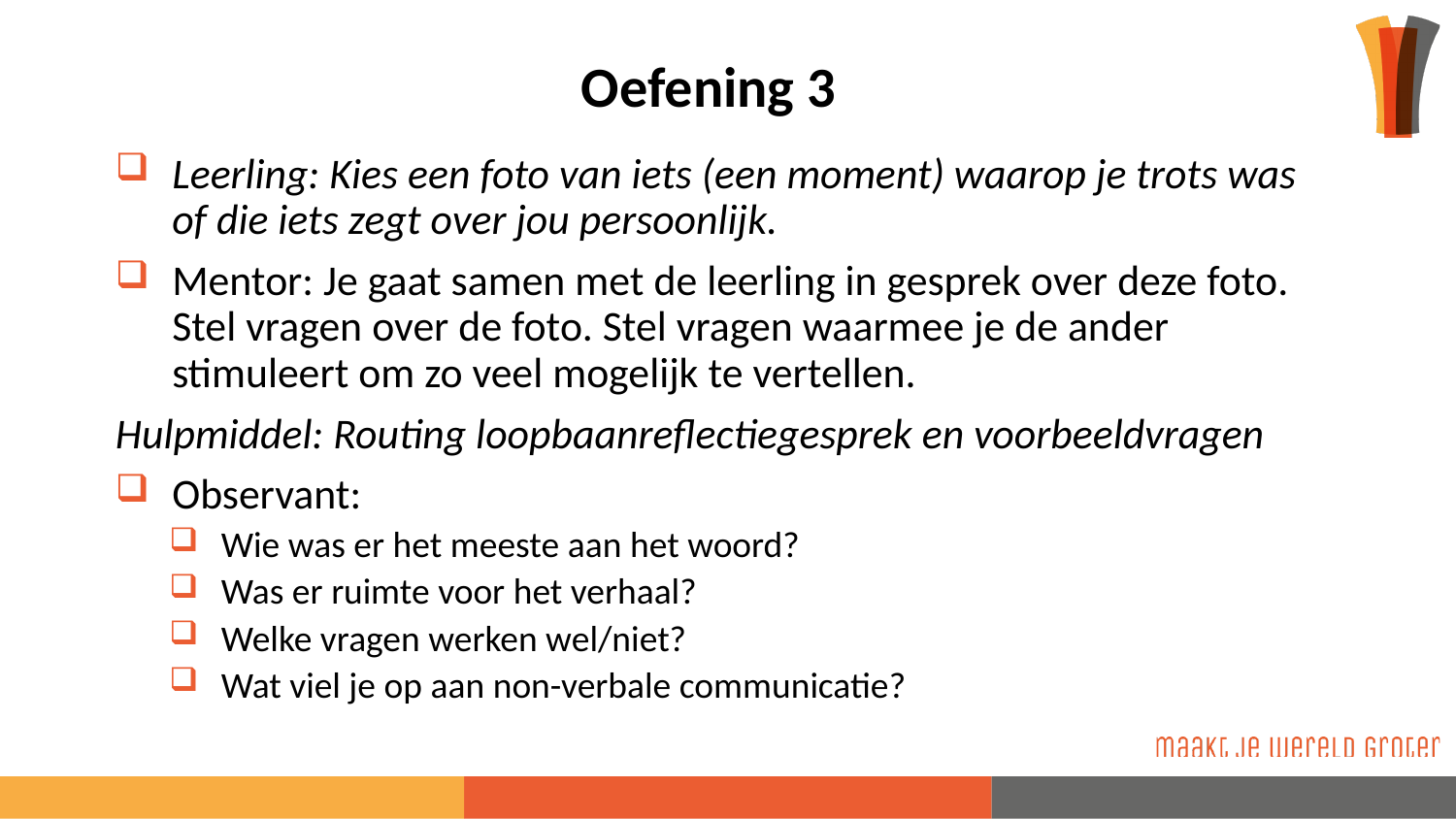

# Oefening 3
Leerling: Kies een foto van iets (een moment) waarop je trots was of die iets zegt over jou persoonlijk.
Mentor: Je gaat samen met de leerling in gesprek over deze foto.  Stel vragen over de foto. Stel vragen waarmee je de ander stimuleert om zo veel mogelijk te vertellen.
Hulpmiddel: Routing loopbaanreflectiegesprek en voorbeeldvragen
Observant:
Wie was er het meeste aan het woord?
Was er ruimte voor het verhaal?
Welke vragen werken wel/niet?
Wat viel je op aan non-verbale communicatie?